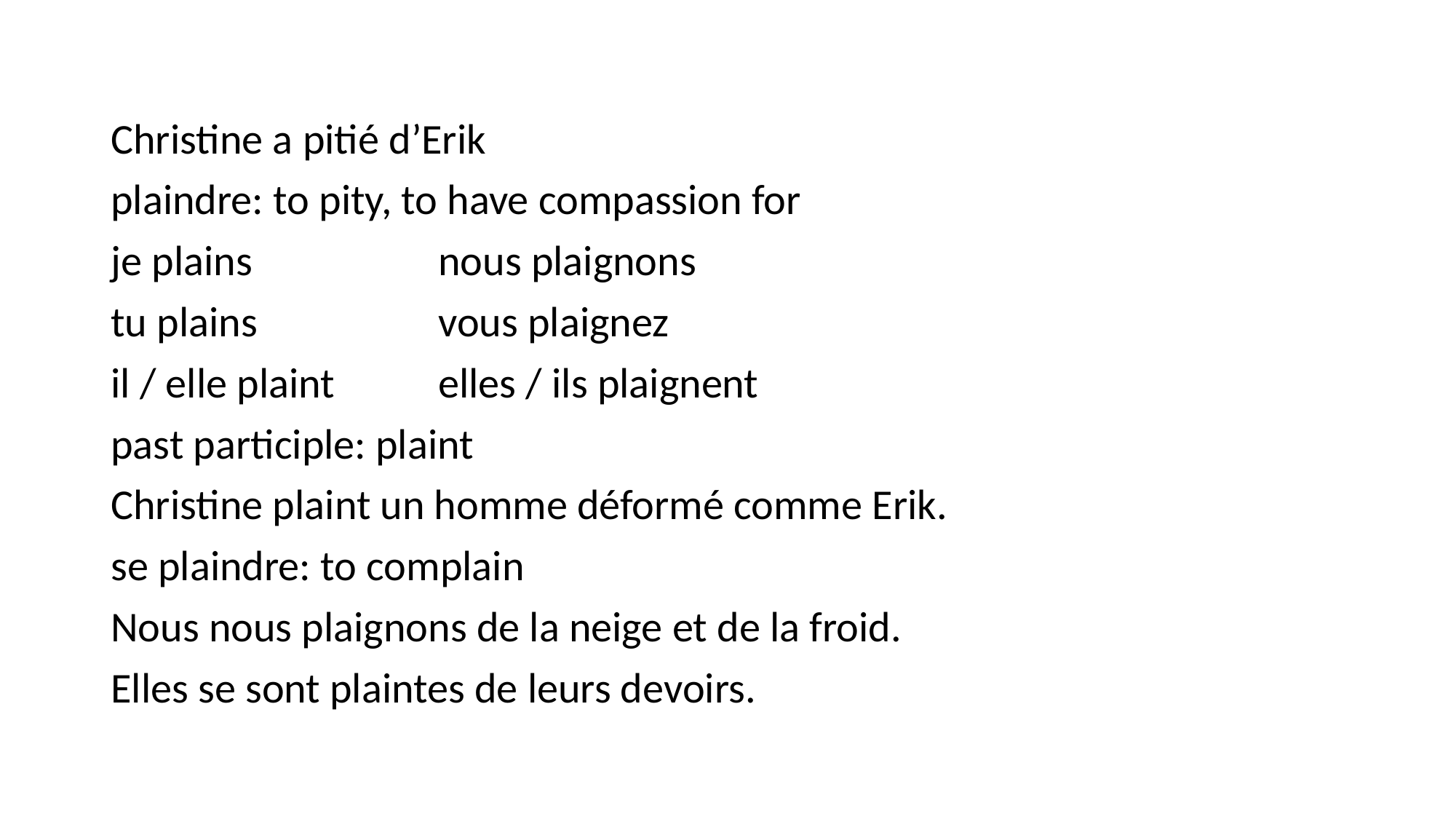

#
Christine a pitié d’Erik
plaindre: to pity, to have compassion for
je plains		nous plaignons
tu plains		vous plaignez
il / elle plaint	elles / ils plaignent
past participle: plaint
Christine plaint un homme déformé comme Erik.
se plaindre: to complain
Nous nous plaignons de la neige et de la froid.
Elles se sont plaintes de leurs devoirs.